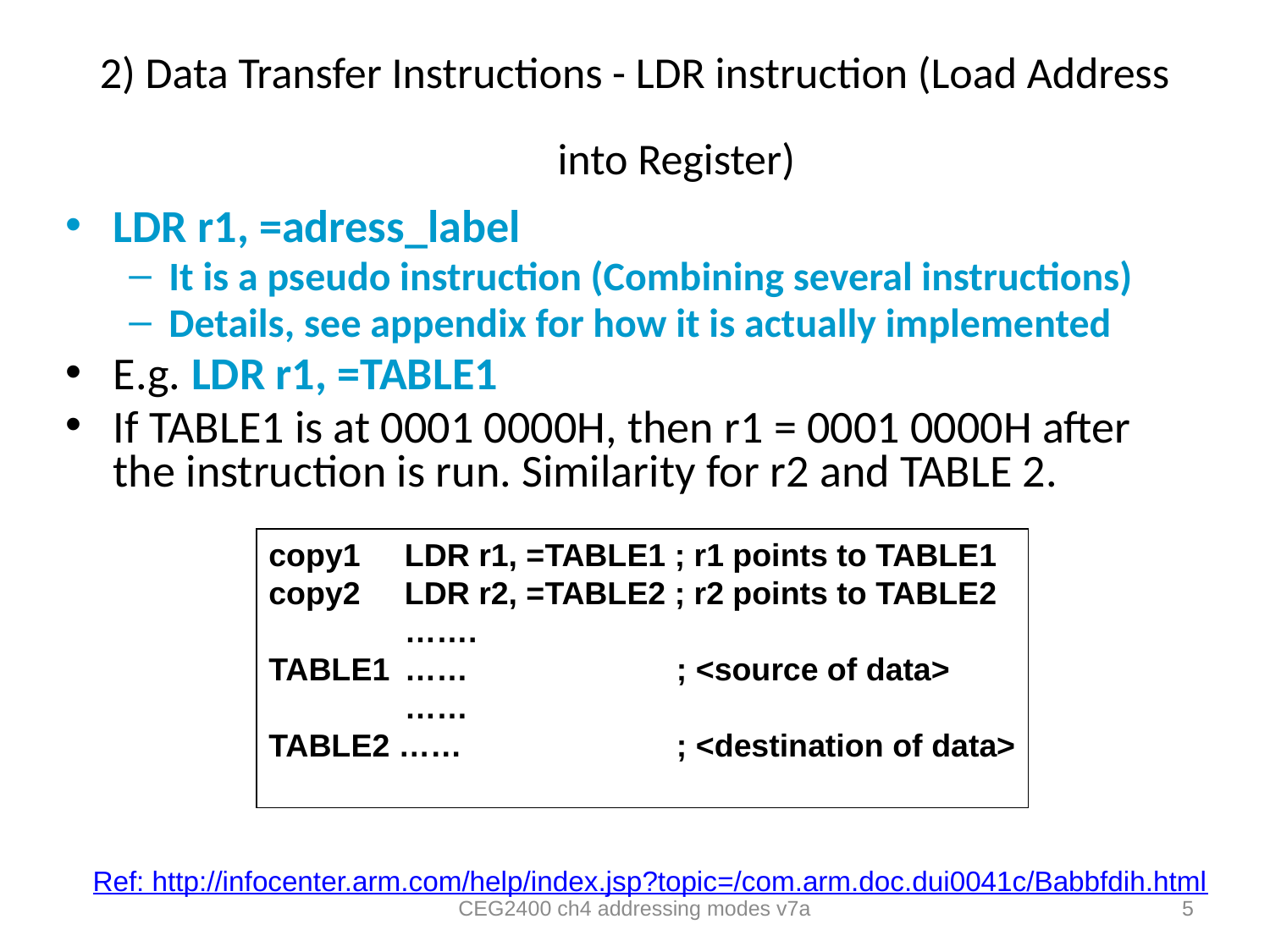

# 2) Data Transfer Instructions - LDR instruction (Load Address into Register)
LDR r1, =adress_label
It is a pseudo instruction (Combining several instructions)
Details, see appendix for how it is actually implemented
E.g. LDR r1, =TABLE1
If TABLE1 is at 0001 0000H, then r1 = 0001 0000H after the instruction is run. Similarity for r2 and TABLE 2.

copy1	 LDR r1, =TABLE1 ; r1 points to TABLE1
copy2	 LDR r2, =TABLE2 ; r2 points to TABLE2
	 …….
TABLE1	 ……		   ; <source of data>
	 ……
TABLE2 ……		   ; <destination of data>

Ref: http://infocenter.arm.com/help/index.jsp?topic=/com.arm.doc.dui0041c/Babbfdih.html

CEG2400 ch4 addressing modes v7a
5